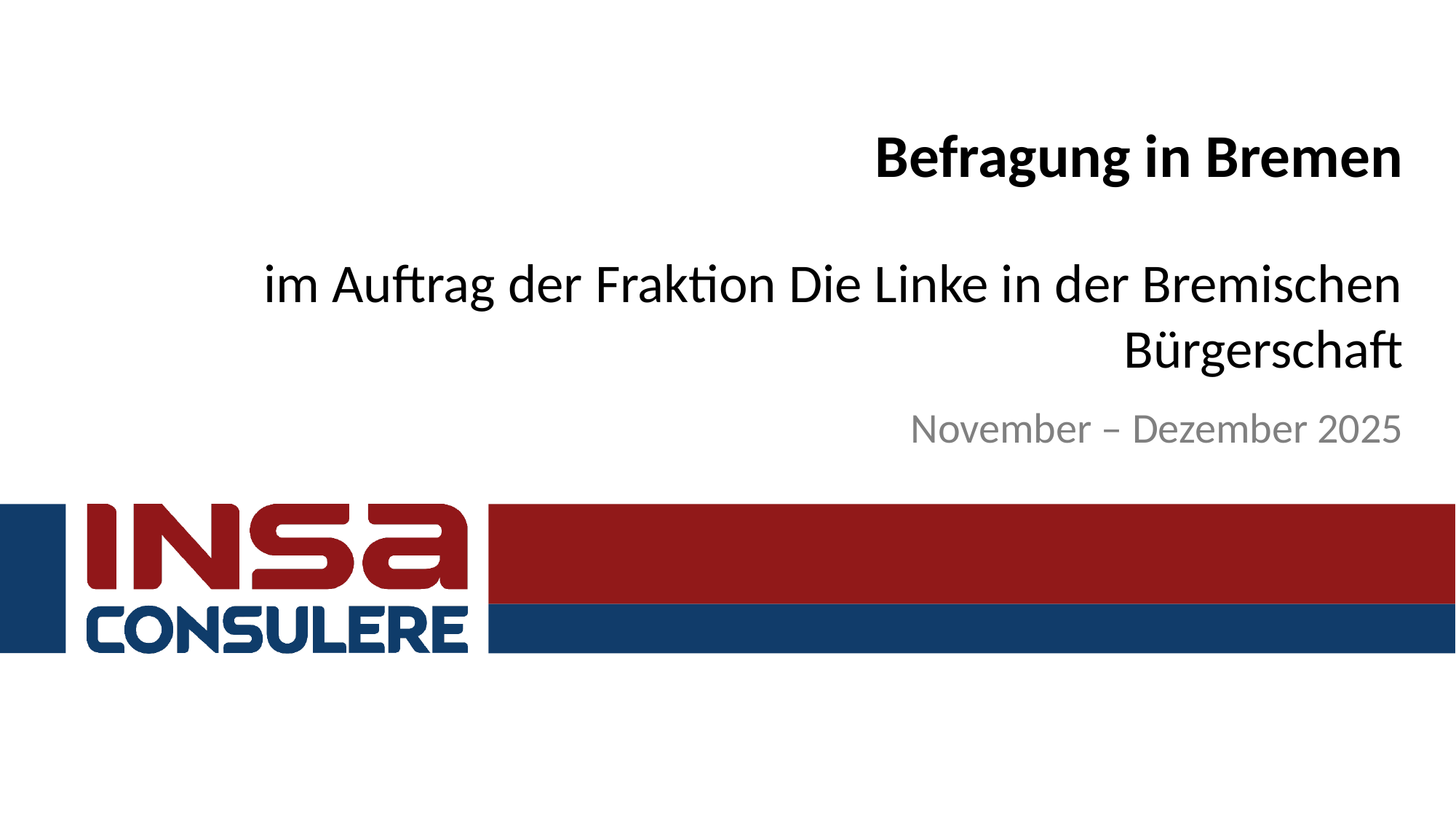

# Befragung in Bremen
im Auftrag der Fraktion Die Linke in der Bremischen Bürgerschaft
November – Dezember 2025